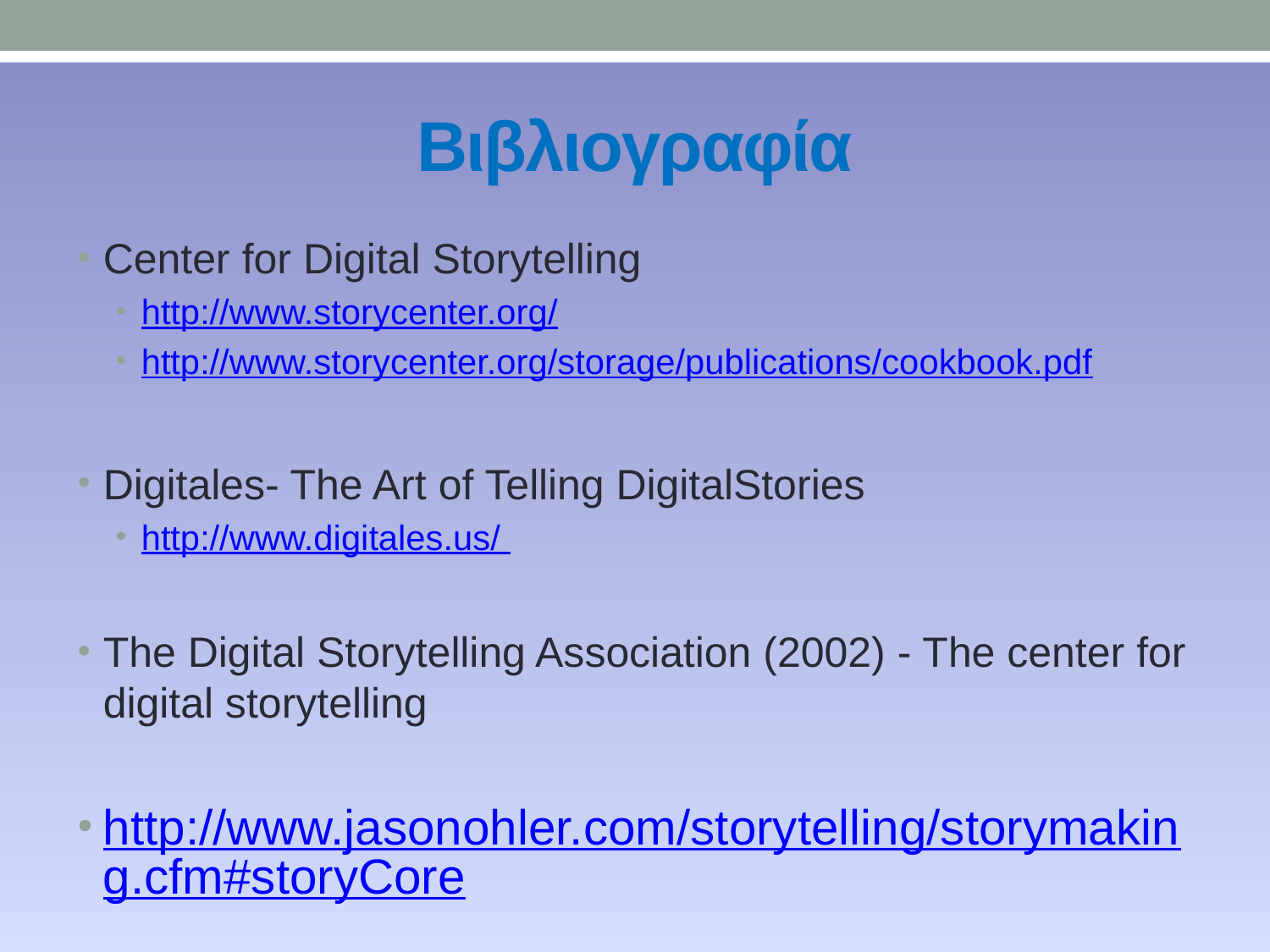

# Βιβλιογραφία

Center for Digital Storytelling
http://www.storycenter.org/
http://www.storycenter.org/storage/publications/cookbook.pdf

Digitales- The Art of Telling DigitalStories
http://www.digitales.us/

The Digital Storytelling Association (2002) - The center for digital storytelling

http://www.jasonohler.com/storytelling/storymaking.cfm#storyCore